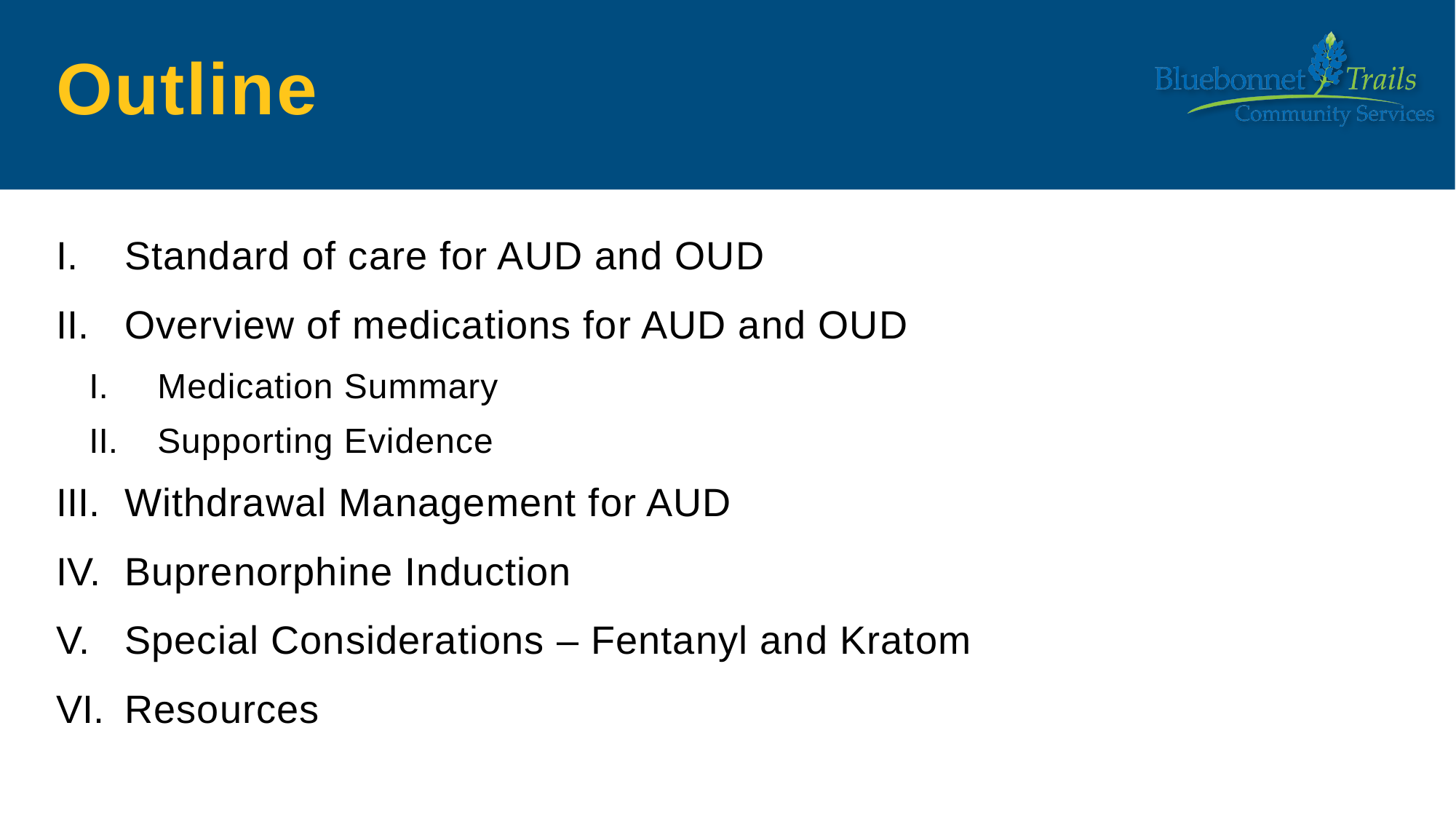

# Outline
Standard of care for AUD and OUD
Overview of medications for AUD and OUD
Medication Summary
Supporting Evidence
Withdrawal Management for AUD
Buprenorphine Induction
Special Considerations – Fentanyl and Kratom
Resources